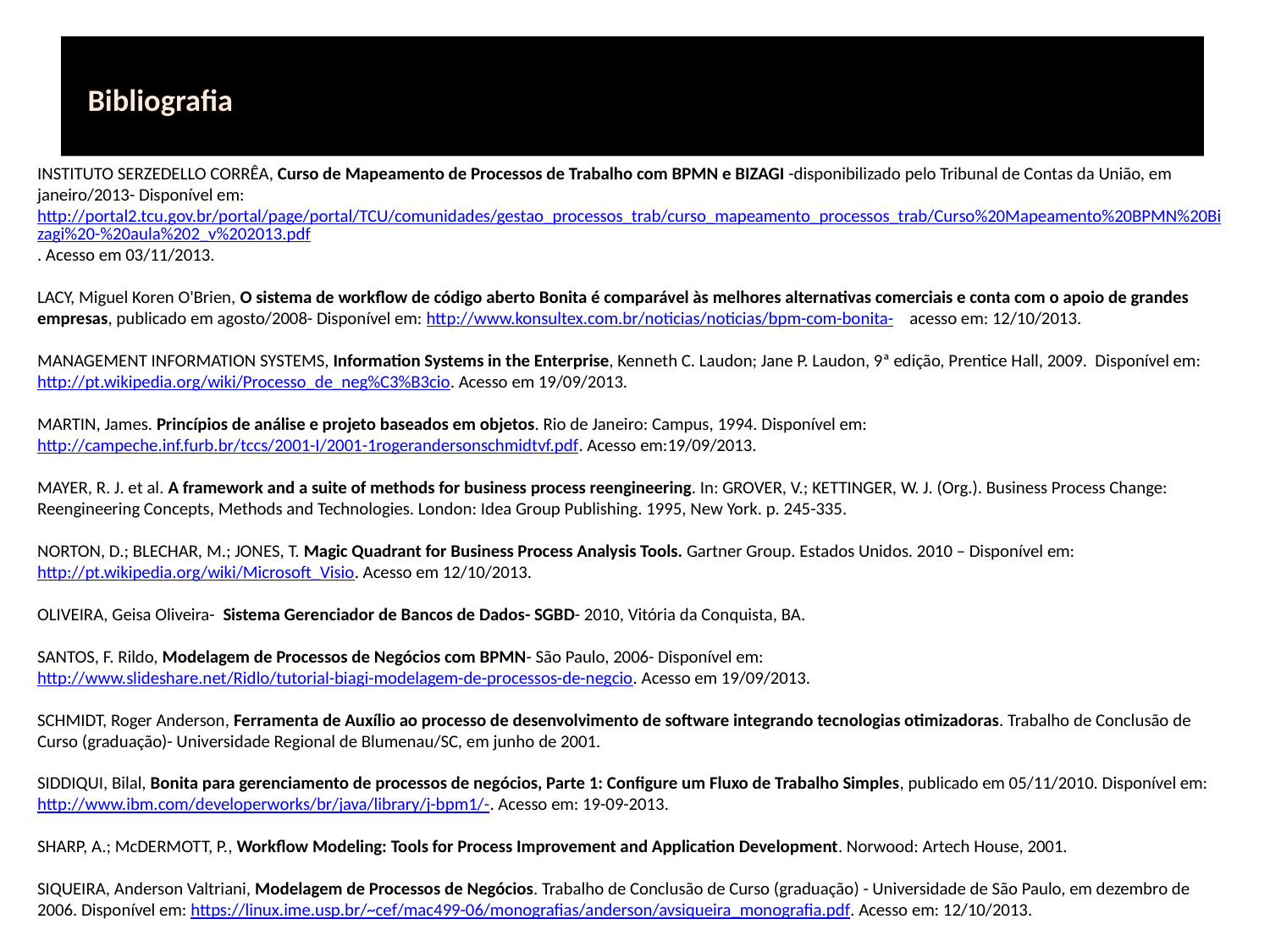

# Bibliografia
INSTITUTO SERZEDELLO CORRÊA, Curso de Mapeamento de Processos de Trabalho com BPMN e BIZAGI -disponibilizado pelo Tribunal de Contas da União, em janeiro/2013- Disponível em: http://portal2.tcu.gov.br/portal/page/portal/TCU/comunidades/gestao_processos_trab/curso_mapeamento_processos_trab/Curso%20Mapeamento%20BPMN%20Bizagi%20-%20aula%202_v%202013.pdf. Acesso em 03/11/2013.

LACY, Miguel Koren O'Brien, O sistema de workflow de código aberto Bonita é comparável às melhores alternativas comerciais e conta com o apoio de grandes empresas, publicado em agosto/2008- Disponível em: http://www.konsultex.com.br/noticias/noticias/bpm-com-bonita-    acesso em: 12/10/2013.

MANAGEMENT INFORMATION SYSTEMS, Information Systems in the Enterprise, Kenneth C. Laudon; Jane P. Laudon, 9ª edição, Prentice Hall, 2009.  Disponível em: http://pt.wikipedia.org/wiki/Processo_de_neg%C3%B3cio. Acesso em 19/09/2013.

MARTIN, James. Princípios de análise e projeto baseados em objetos. Rio de Janeiro: Campus, 1994. Disponível em: http://campeche.inf.furb.br/tccs/2001-I/2001-1rogerandersonschmidtvf.pdf. Acesso em:19/09/2013.

MAYER, R. J. et al. A framework and a suite of methods for business process reengineering. In: GROVER, V.; KETTINGER, W. J. (Org.). Business Process Change: Reengineering Concepts, Methods and Technologies. London: Idea Group Publishing. 1995, New York. p. 245-335.

NORTON, D.; BLECHAR, M.; JONES, T. Magic Quadrant for Business Process Analysis Tools. Gartner Group. Estados Unidos. 2010 – Disponível em: http://pt.wikipedia.org/wiki/Microsoft_Visio. Acesso em 12/10/2013.

OLIVEIRA, Geisa Oliveira-  Sistema Gerenciador de Bancos de Dados- SGBD- 2010, Vitória da Conquista, BA.

SANTOS, F. Rildo, Modelagem de Processos de Negócios com BPMN- São Paulo, 2006- Disponível em: http://www.slideshare.net/Ridlo/tutorial-biagi-modelagem-de-processos-de-negcio. Acesso em 19/09/2013.

SCHMIDT, Roger Anderson, Ferramenta de Auxílio ao processo de desenvolvimento de software integrando tecnologias otimizadoras. Trabalho de Conclusão de Curso (graduação)- Universidade Regional de Blumenau/SC, em junho de 2001.

SIDDIQUI, Bilal, Bonita para gerenciamento de processos de negócios, Parte 1: Configure um Fluxo de Trabalho Simples, publicado em 05/11/2010. Disponível em:  http://www.ibm.com/developerworks/br/java/library/j-bpm1/-. Acesso em: 19-09-2013.

SHARP, A.; McDERMOTT, P., Workflow Modeling: Tools for Process Improvement and Application Development. Norwood: Artech House, 2001.

SIQUEIRA, Anderson Valtriani, Modelagem de Processos de Negócios. Trabalho de Conclusão de Curso (graduação) - Universidade de São Paulo, em dezembro de 2006. Disponível em: https://linux.ime.usp.br/~cef/mac499-06/monografias/anderson/avsiqueira_monografia.pdf. Acesso em: 12/10/2013.